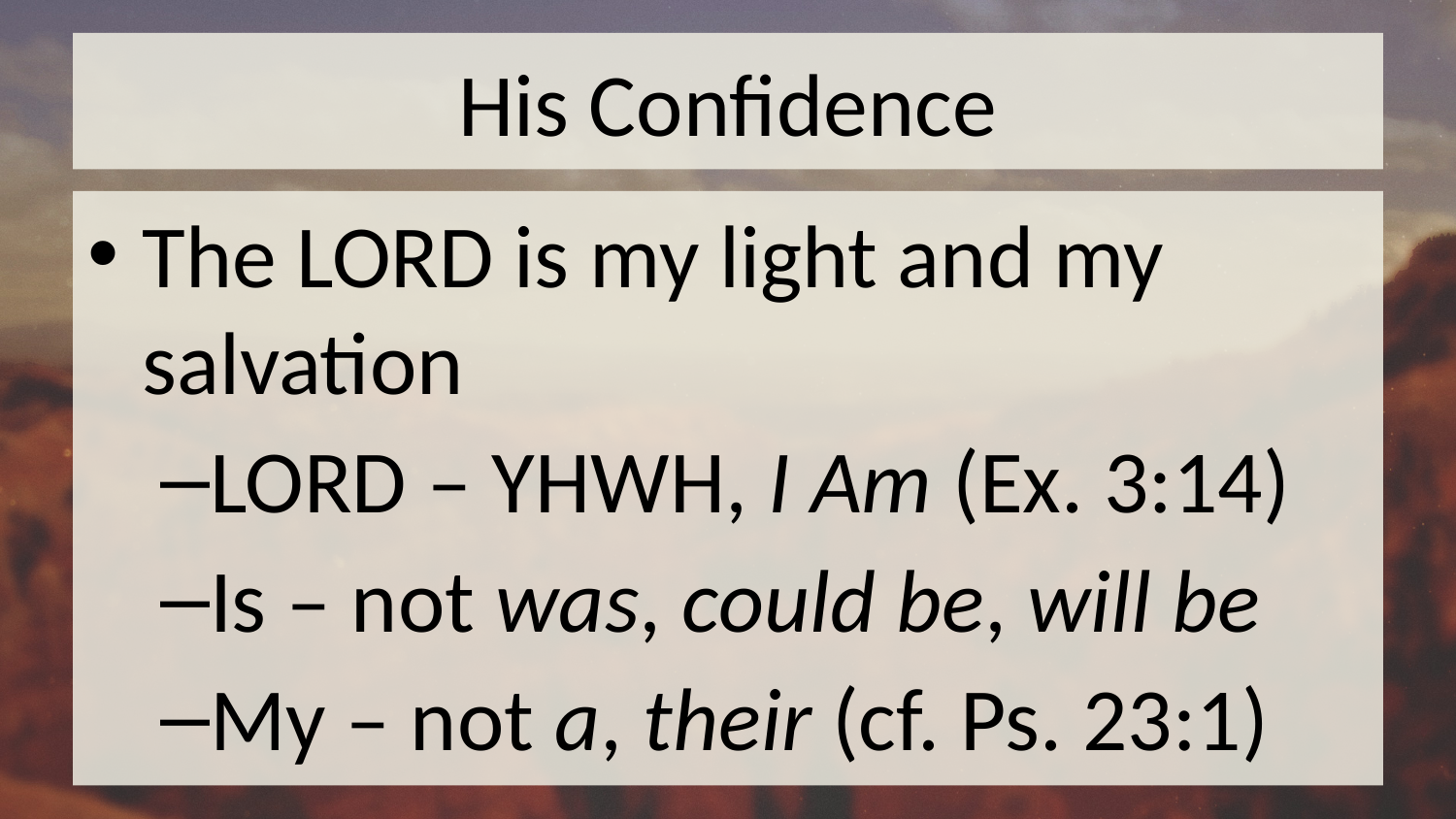

# His Confidence
The Lord is my light and my salvation
Lord – YHWH, I Am (Ex. 3:14)
Is – not was, could be, will be
My – not a, their (cf. Ps. 23:1)